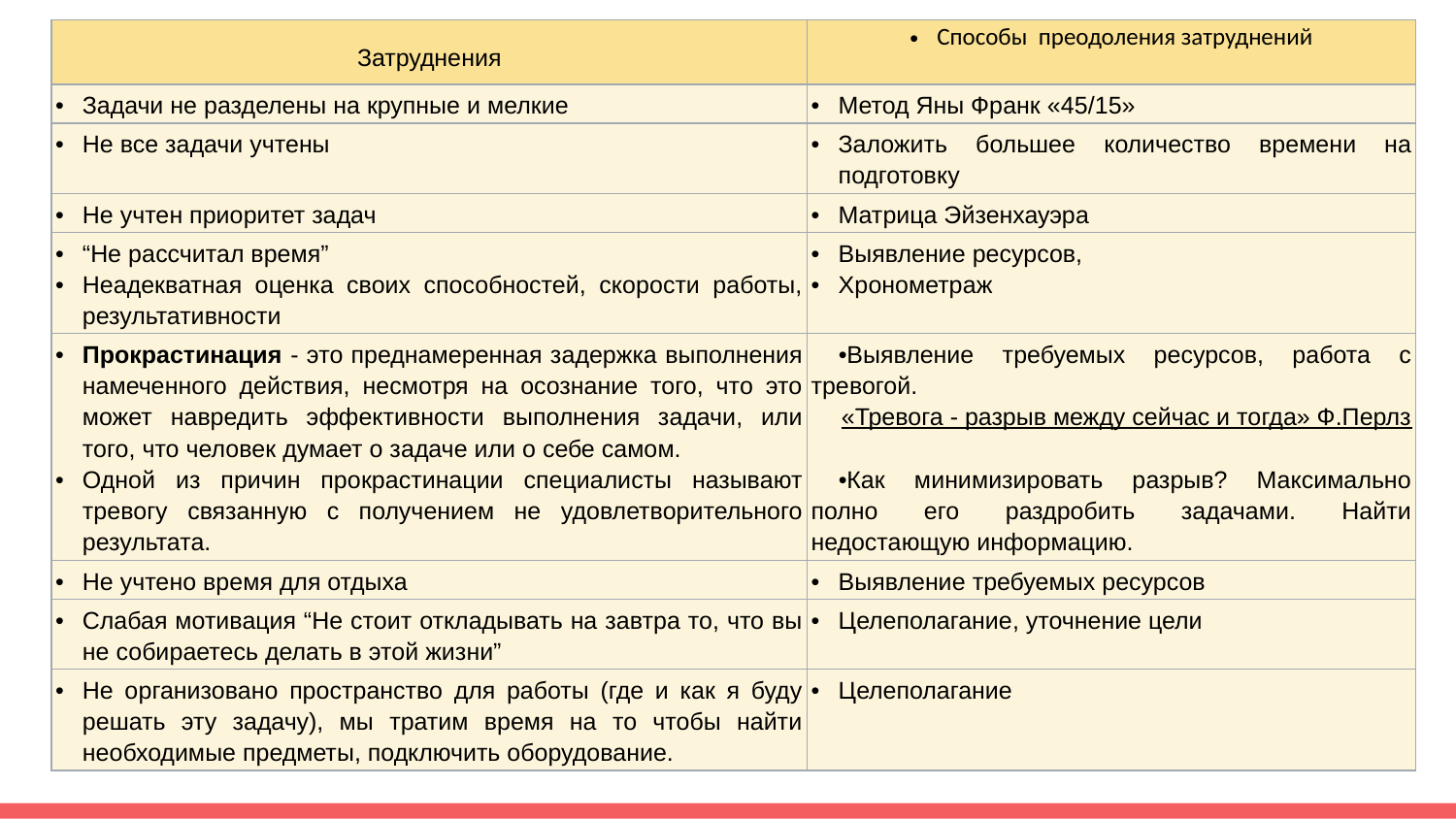

| Затруднения | Способы преодоления затруднений |
| --- | --- |
| Задачи не разделены на крупные и мелкие | Метод Яны Франк «45/15» |
| Не все задачи учтены | Заложить большее количество времени на подготовку |
| Не учтен приоритет задач | Матрица Эйзенхауэра |
| “Не рассчитал время” Неадекватная оценка своих способностей, скорости работы, результативности | Выявление ресурсов, Хронометраж |
| Прокрастинация - это преднамеренная задержка выполнения намеченного действия, несмотря на осознание того, что это может навредить эффективности выполнения задачи, или того, что человек думает о задаче или о себе самом. Одной из причин прокрастинации специалисты называют тревогу связанную с получением не удовлетворительного результата. | Выявление требуемых ресурсов, работа с тревогой. «Тревога - разрыв между сейчас и тогда» Ф.Перлз Как минимизировать разрыв? Максимально полно его раздробить задачами. Найти недостающую информацию. |
| Не учтено время для отдыха | Выявление требуемых ресурсов |
| Слабая мотивация “Не стоит откладывать на завтра то, что вы не собираетесь делать в этой жизни” | Целеполагание, уточнение цели |
| Не организовано пространство для работы (где и как я буду решать эту задачу), мы тратим время на то чтобы найти необходимые предметы, подключить оборудование. | Целеполагание |